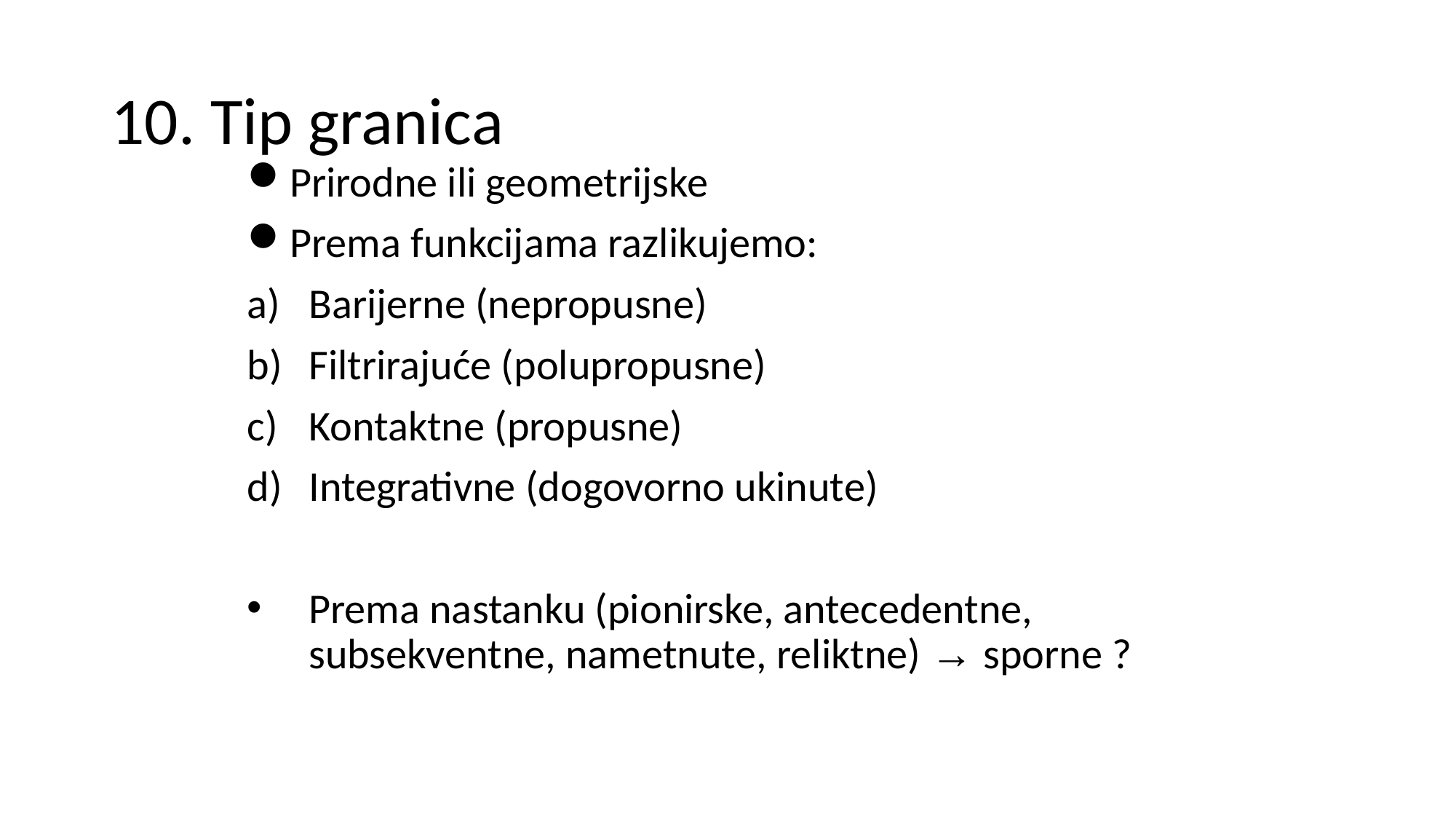

# 10. Tip granica
Prirodne ili geometrijske
Prema funkcijama razlikujemo:
Barijerne (nepropusne)
Filtrirajuće (polupropusne)
Kontaktne (propusne)
Integrativne (dogovorno ukinute)

Prema nastanku (pionirske, antecedentne, subsekventne, nametnute, reliktne) → sporne ?